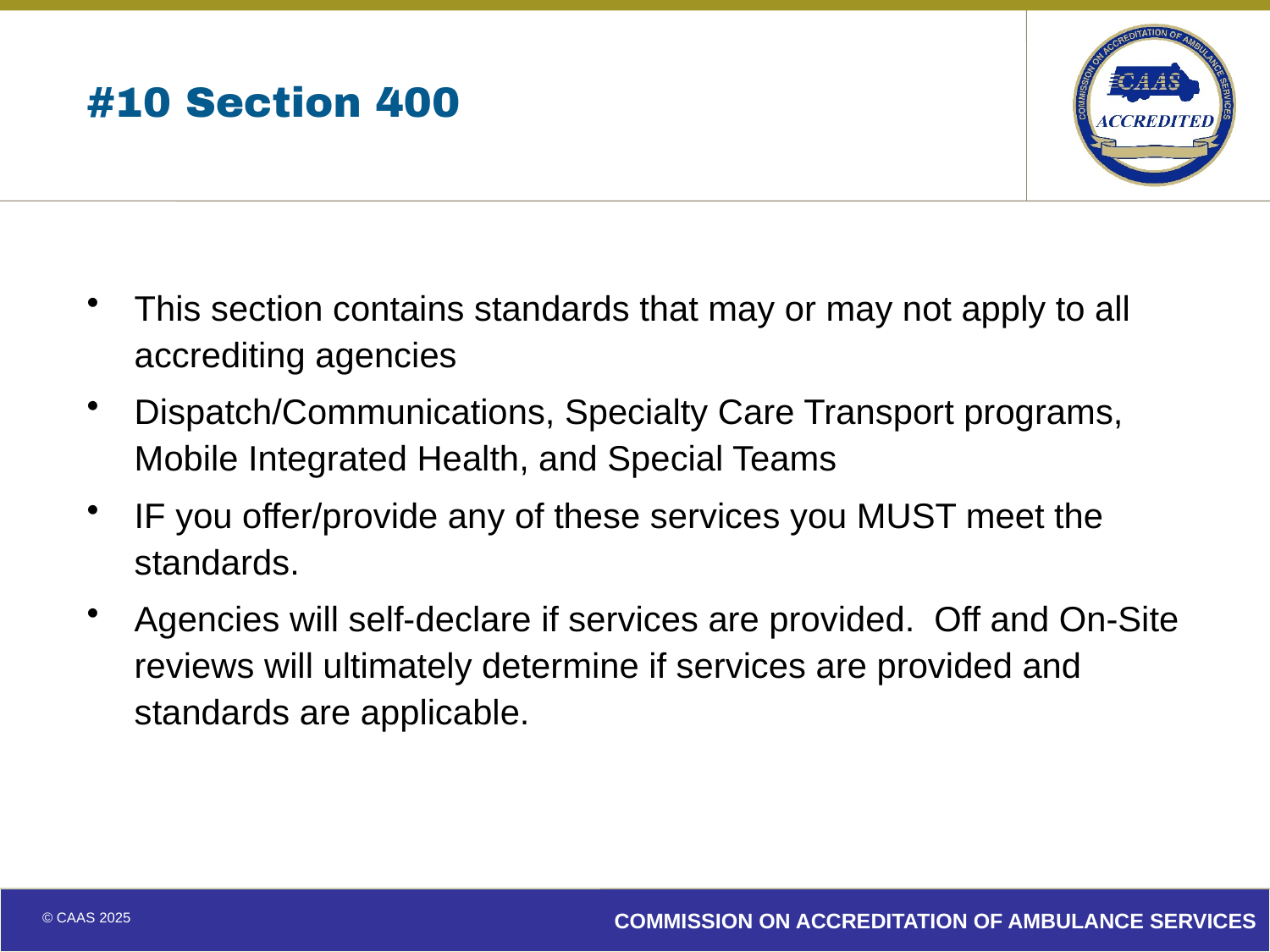

# #10 Section 400
This section contains standards that may or may not apply to all accrediting agencies
Dispatch/Communications, Specialty Care Transport programs, Mobile Integrated Health, and Special Teams
IF you offer/provide any of these services you MUST meet the standards.
Agencies will self-declare if services are provided.  Off and On-Site reviews will ultimately determine if services are provided and standards are applicable.